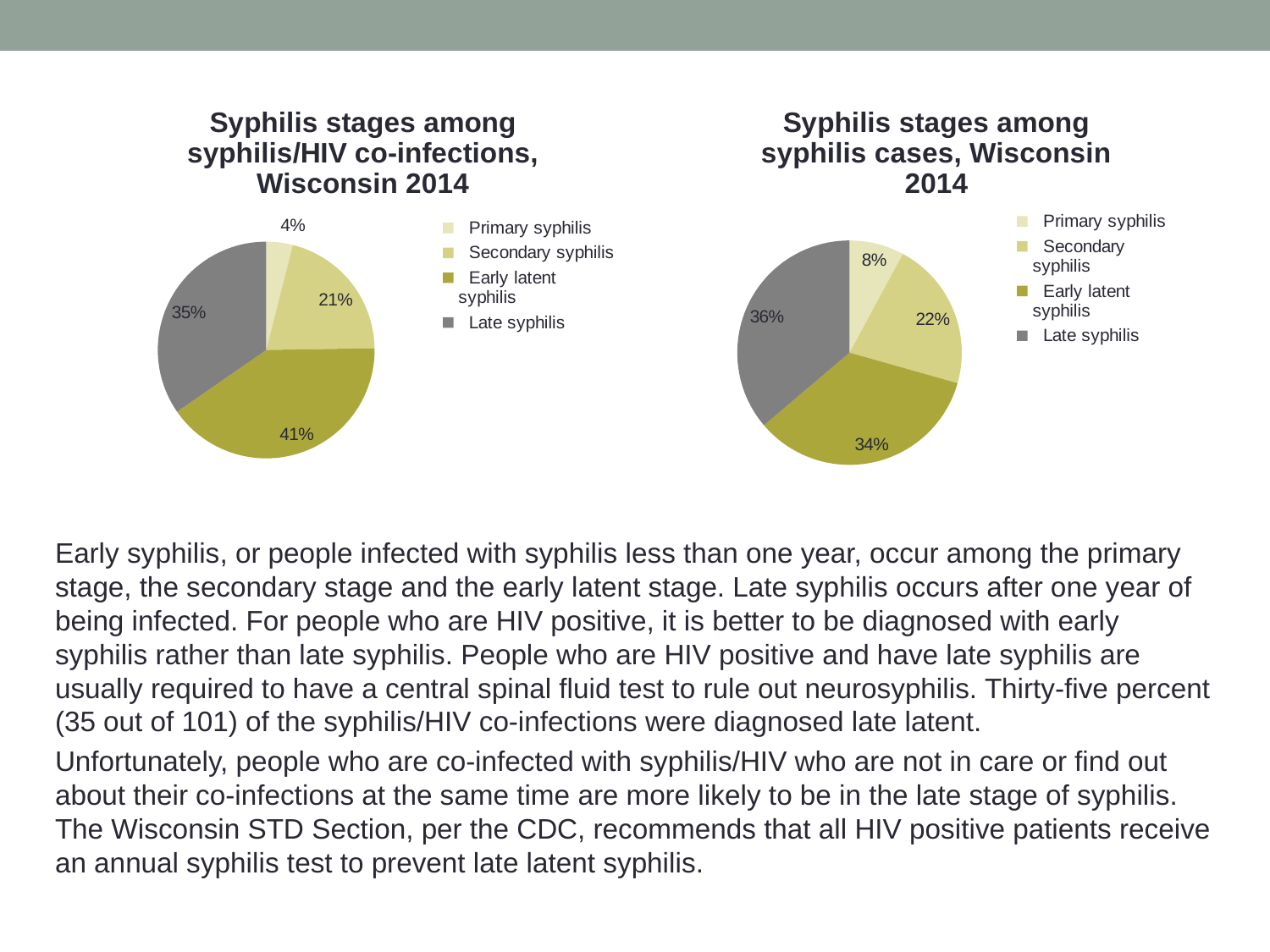

### Chart: Syphilis stages among syphilis/HIV co-infections, Wisconsin 2014

| Category |  |
|---|---|
|   Primary syphilis | 4.0 |
|   Secondary syphilis | 21.0 |
|   Early latent syphilis | 41.0 |
|   Late syphilis | 35.0 |

### Chart: Syphilis stages among syphilis cases, Wisconsin 2014

| Category |  |
|---|---|
|   Primary syphilis | 22.0 |
|   Secondary syphilis | 60.0 |
|   Early latent syphilis    | 96.0 |
|   Late syphilis | 101.0 |
Early syphilis, or people infected with syphilis less than one year, occur among the primary stage, the secondary stage and the early latent stage. Late syphilis occurs after one year of being infected. For people who are HIV positive, it is better to be diagnosed with early syphilis rather than late syphilis. People who are HIV positive and have late syphilis are usually required to have a central spinal fluid test to rule out neurosyphilis. Thirty-five percent (35 out of 101) of the syphilis/HIV co-infections were diagnosed late latent.
Unfortunately, people who are co-infected with syphilis/HIV who are not in care or find out about their co-infections at the same time are more likely to be in the late stage of syphilis. The Wisconsin STD Section, per the CDC, recommends that all HIV positive patients receive an annual syphilis test to prevent late latent syphilis.